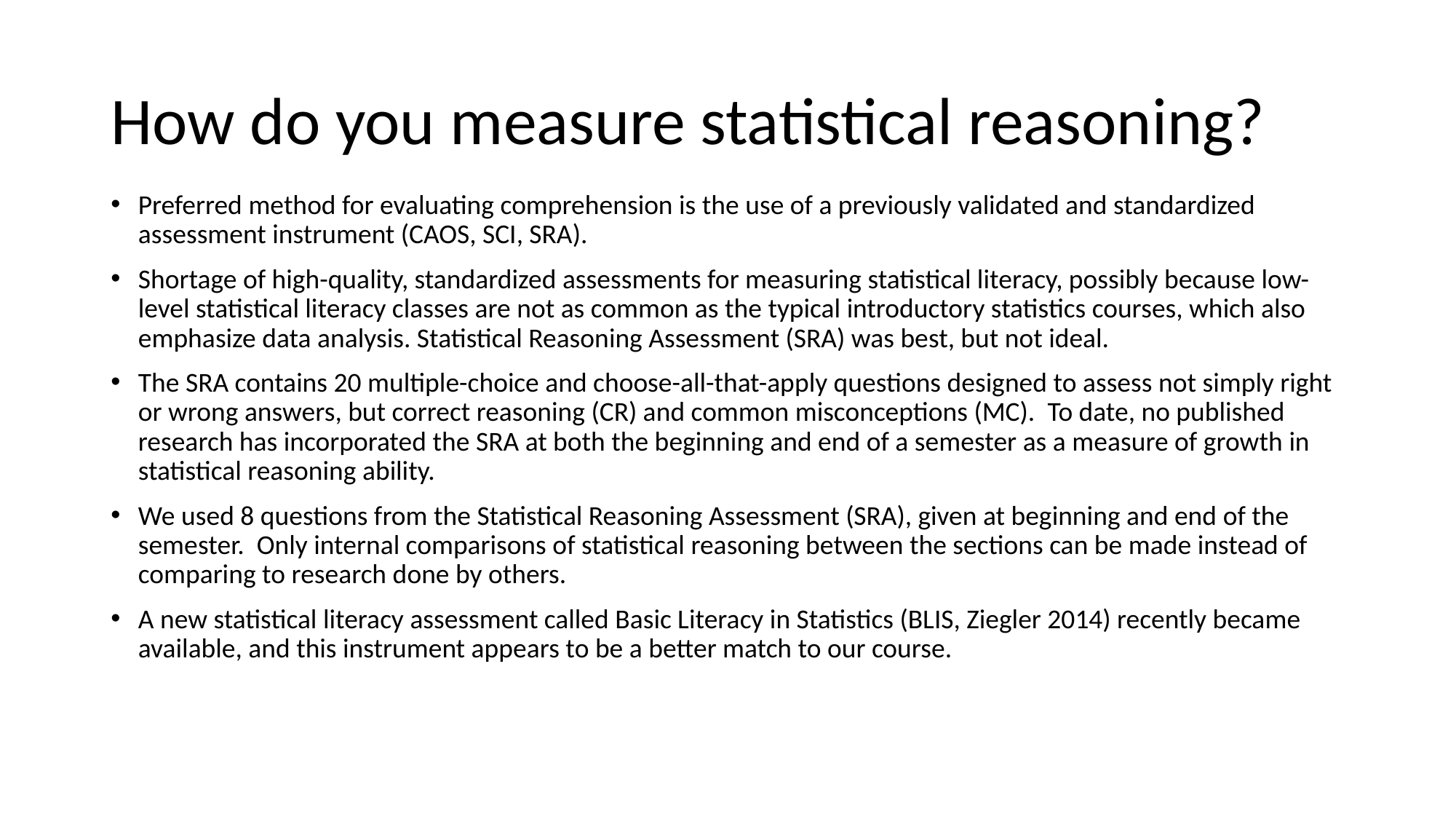

# How do you measure statistical reasoning?
Preferred method for evaluating comprehension is the use of a previously validated and standardized assessment instrument (CAOS, SCI, SRA).
Shortage of high-quality, standardized assessments for measuring statistical literacy, possibly because low-level statistical literacy classes are not as common as the typical introductory statistics courses, which also emphasize data analysis. Statistical Reasoning Assessment (SRA) was best, but not ideal.
The SRA contains 20 multiple-choice and choose-all-that-apply questions designed to assess not simply right or wrong answers, but correct reasoning (CR) and common misconceptions (MC).  To date, no published research has incorporated the SRA at both the beginning and end of a semester as a measure of growth in statistical reasoning ability.
We used 8 questions from the Statistical Reasoning Assessment (SRA), given at beginning and end of the semester.  Only internal comparisons of statistical reasoning between the sections can be made instead of comparing to research done by others.
A new statistical literacy assessment called Basic Literacy in Statistics (BLIS, Ziegler 2014) recently became available, and this instrument appears to be a better match to our course.